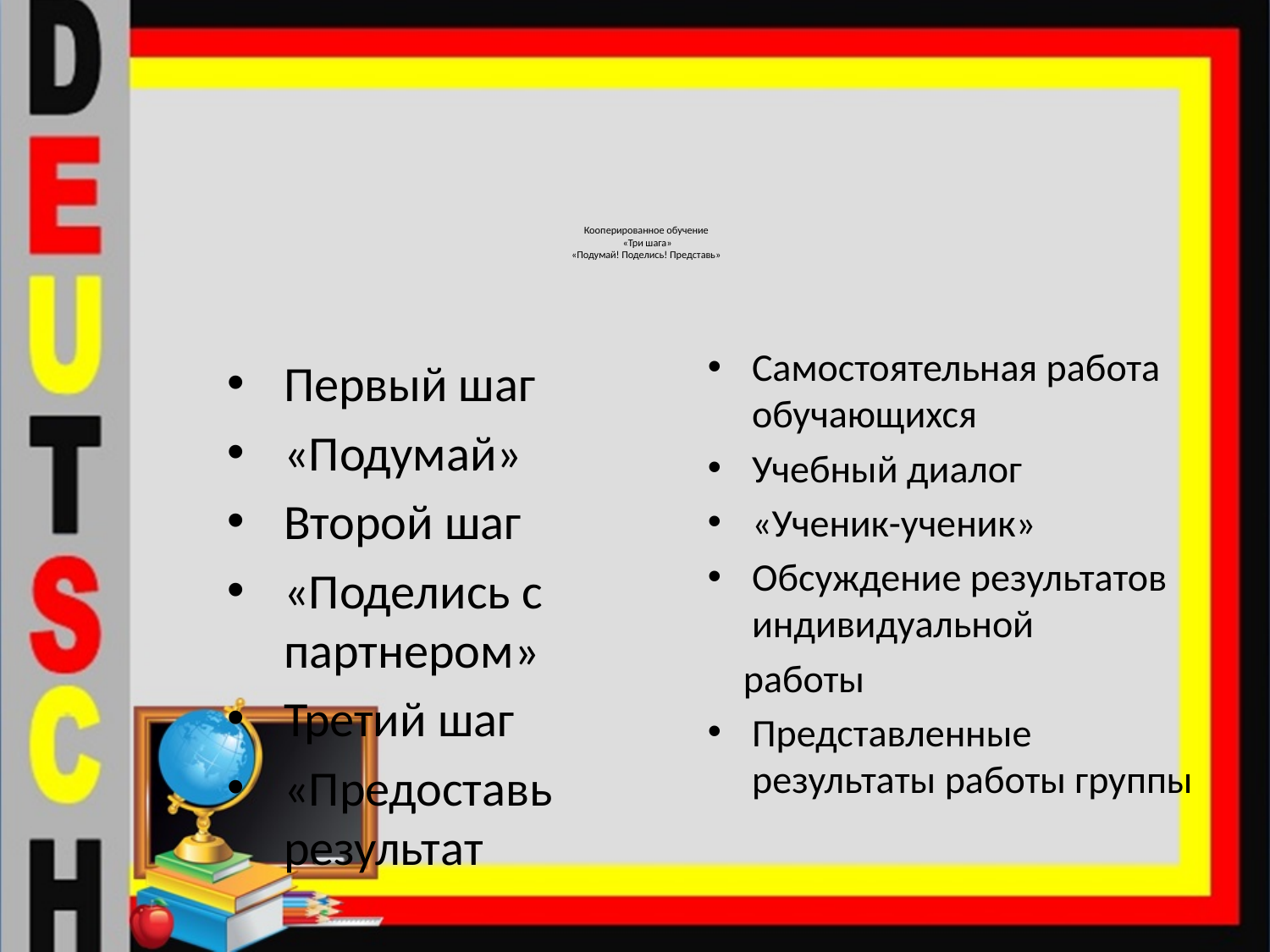

# Кооперированное обучение «Три шага» «Подумай! Поделись! Представь»
Самостоятельная работа обучающихся
Учебный диалог
«Ученик-ученик»
Обсуждение результатов индивидуальной
    работы
Представленные результаты работы группы

Первый шаг
«Подумай»
Второй шаг
«Поделись с партнером»
Третий шаг
«Предоставь результат